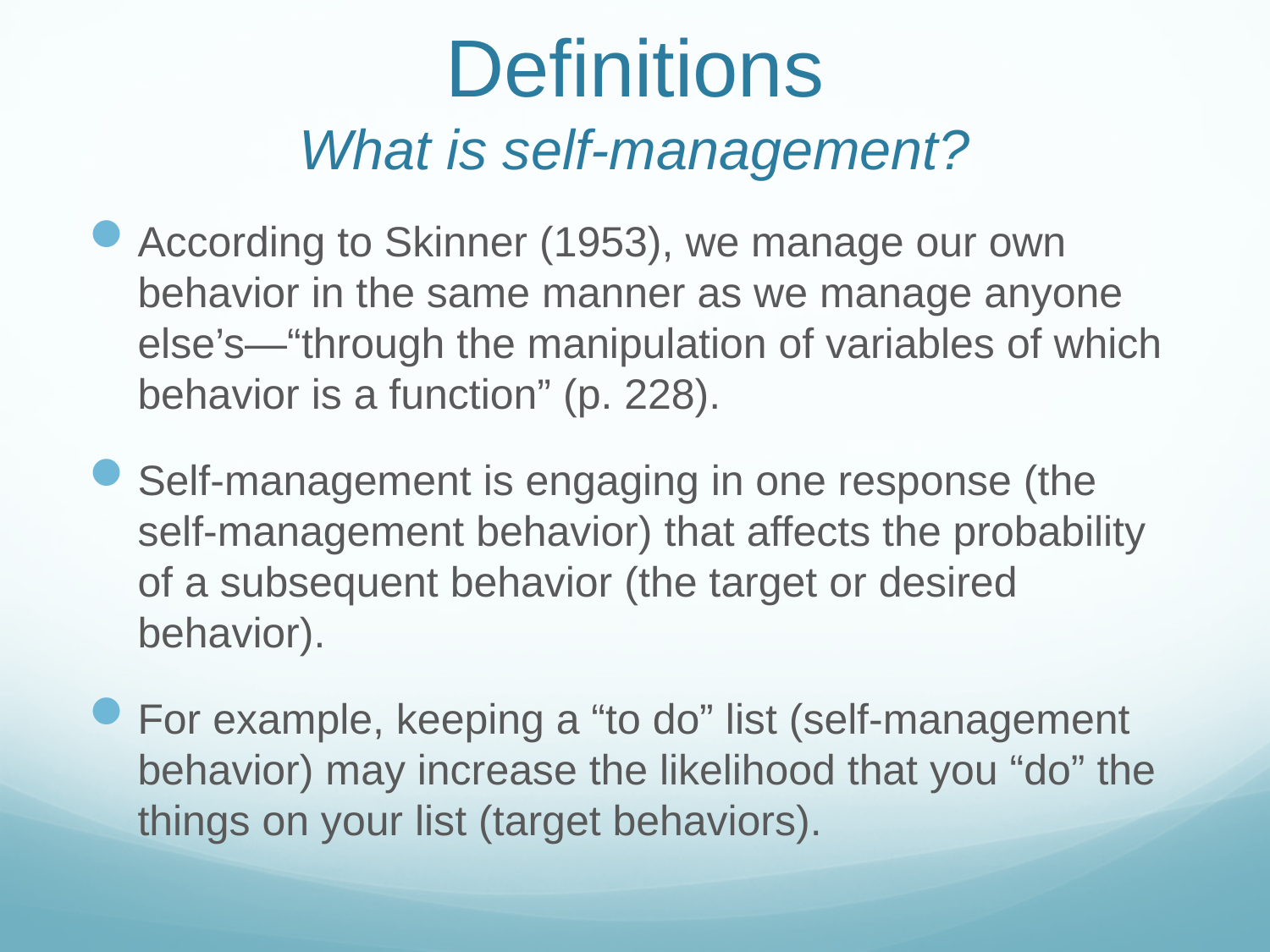

# Definitions What is self-management?
According to Skinner (1953), we manage our own behavior in the same manner as we manage anyone else’s—“through the manipulation of variables of which behavior is a function” (p. 228).
Self-management is engaging in one response (the self-management behavior) that affects the probability of a subsequent behavior (the target or desired behavior).
For example, keeping a “to do” list (self-management behavior) may increase the likelihood that you “do” the things on your list (target behaviors).